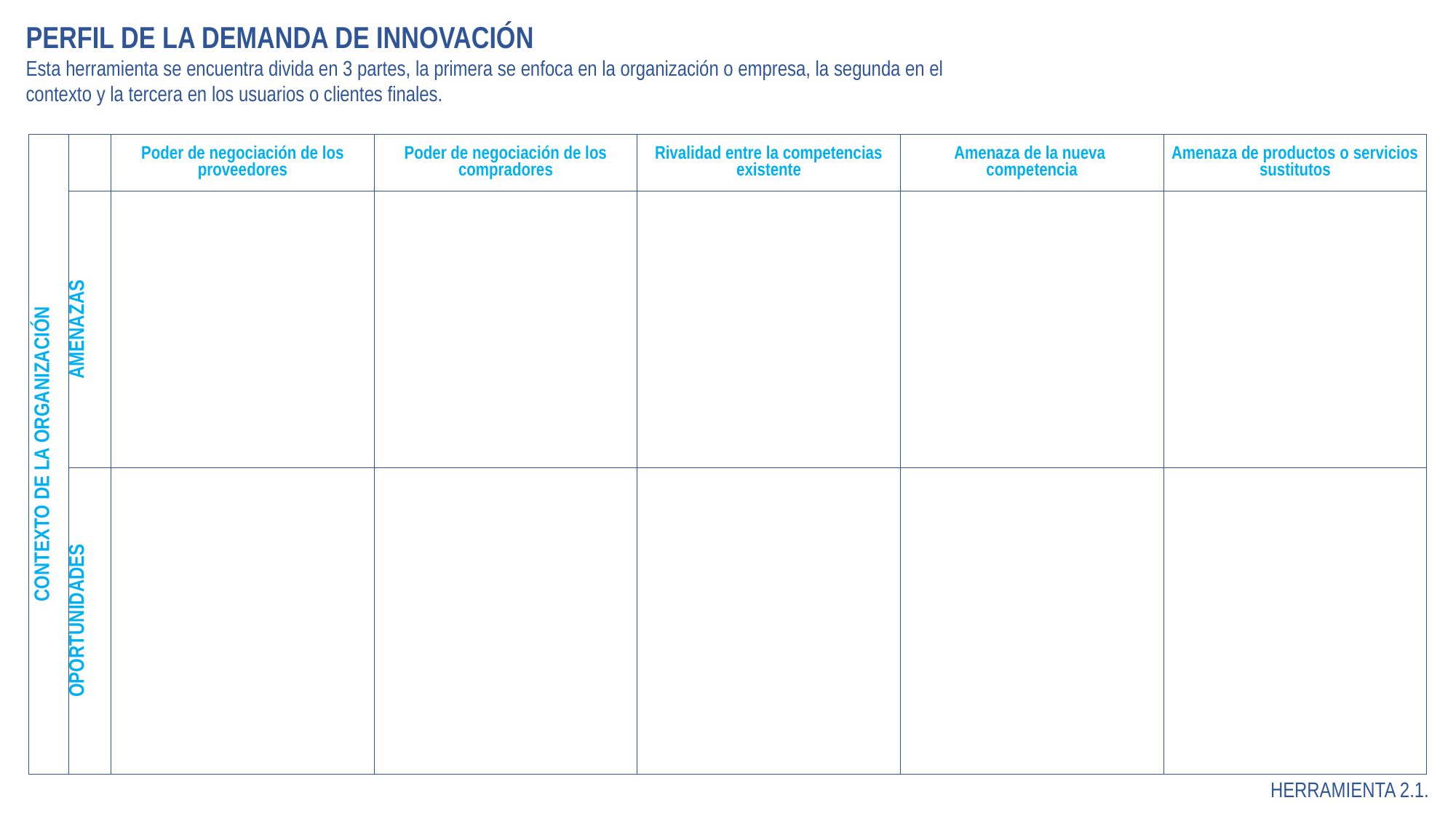

PERFIL DE LA DEMANDA DE INNOVACIÓN
Esta herramienta se encuentra divida en 3 partes, la primera se enfoca en la organización o empresa, la segunda en el contexto y la tercera en los usuarios o clientes finales.
| CONTEXTO DE LA ORGANIZACIÓN |  | Poder de negociación de los proveedores | Poder de negociación de los compradores | Rivalidad entre la competencias existente | Amenaza de la nueva competencia | Amenaza de productos o servicios sustitutos |
| --- | --- | --- | --- | --- | --- | --- |
|  | AMENAZAS |  |  |  |  |  |
|  | OPORTUNIDADES |  |  |  |  |  |
HERRAMIENTA 2.1.